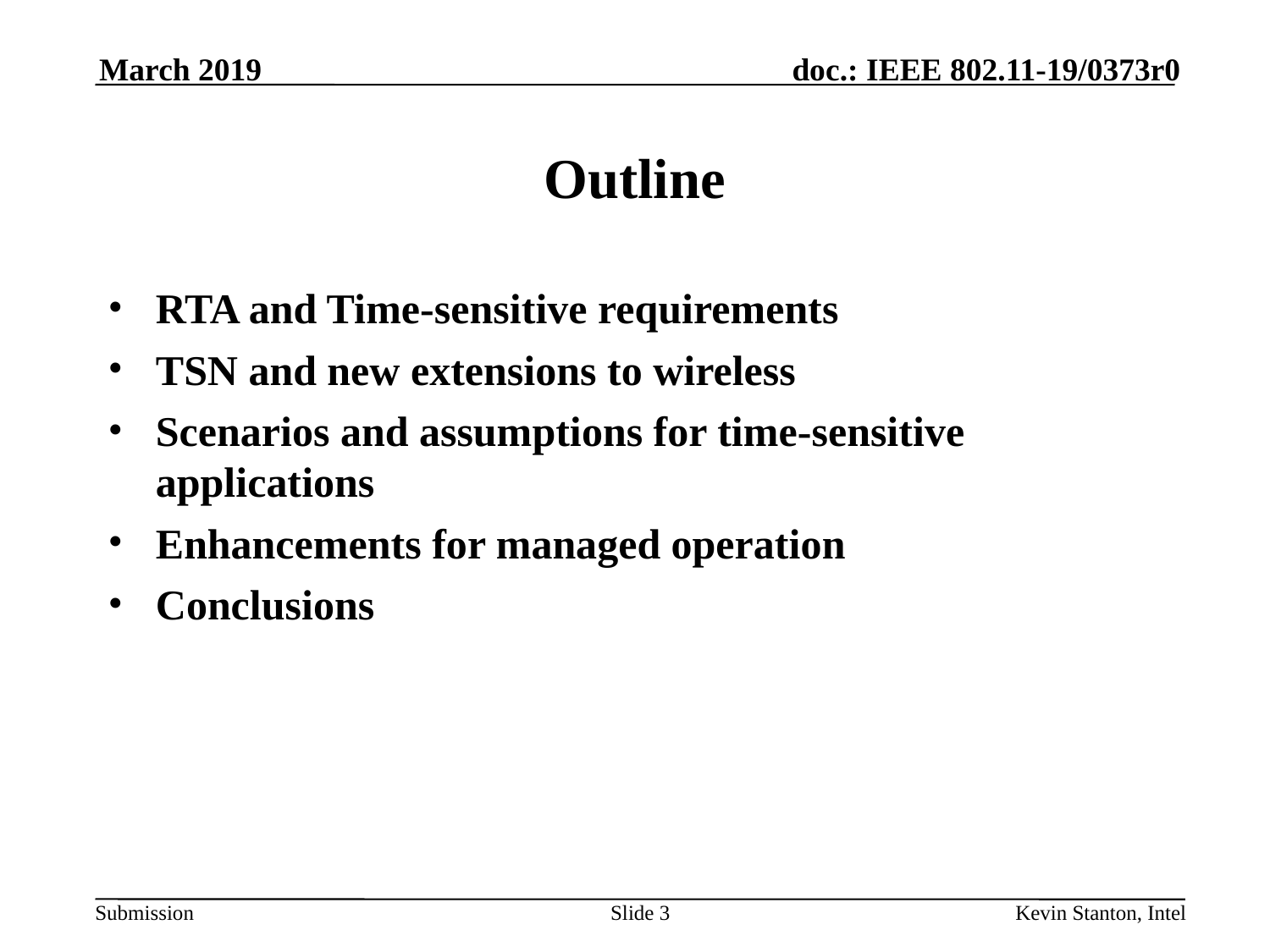

March 2019
# Outline
RTA and Time-sensitive requirements
TSN and new extensions to wireless
Scenarios and assumptions for time-sensitive applications
Enhancements for managed operation
Conclusions

Slide 3
Kevin Stanton, Intel